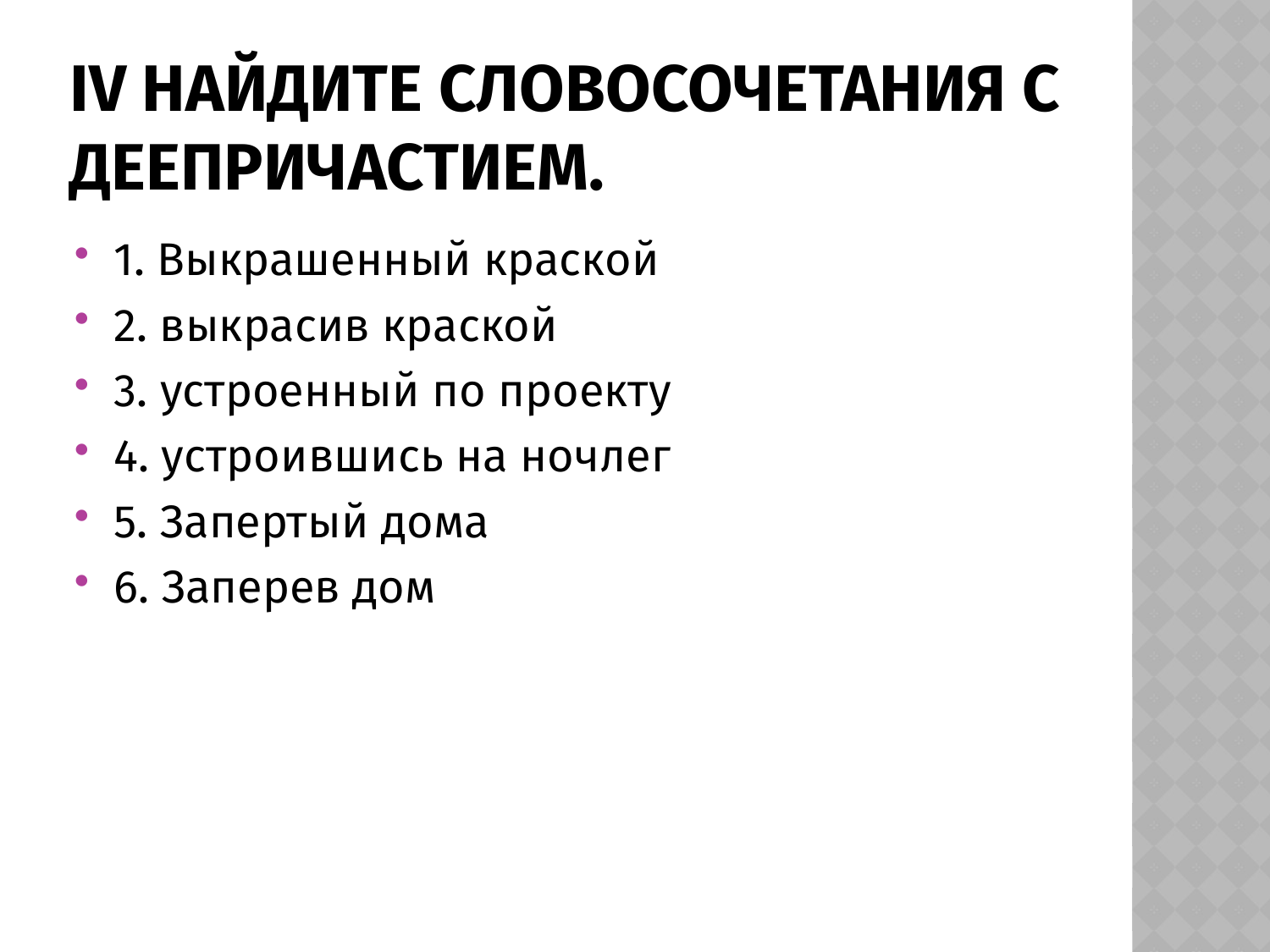

# Iv Найдите словосочетания с деепричастием.
1. Выкрашенный краской
2. выкрасив краской
3. устроенный по проекту
4. устроившись на ночлег
5. Запертый дома
6. Заперев дом